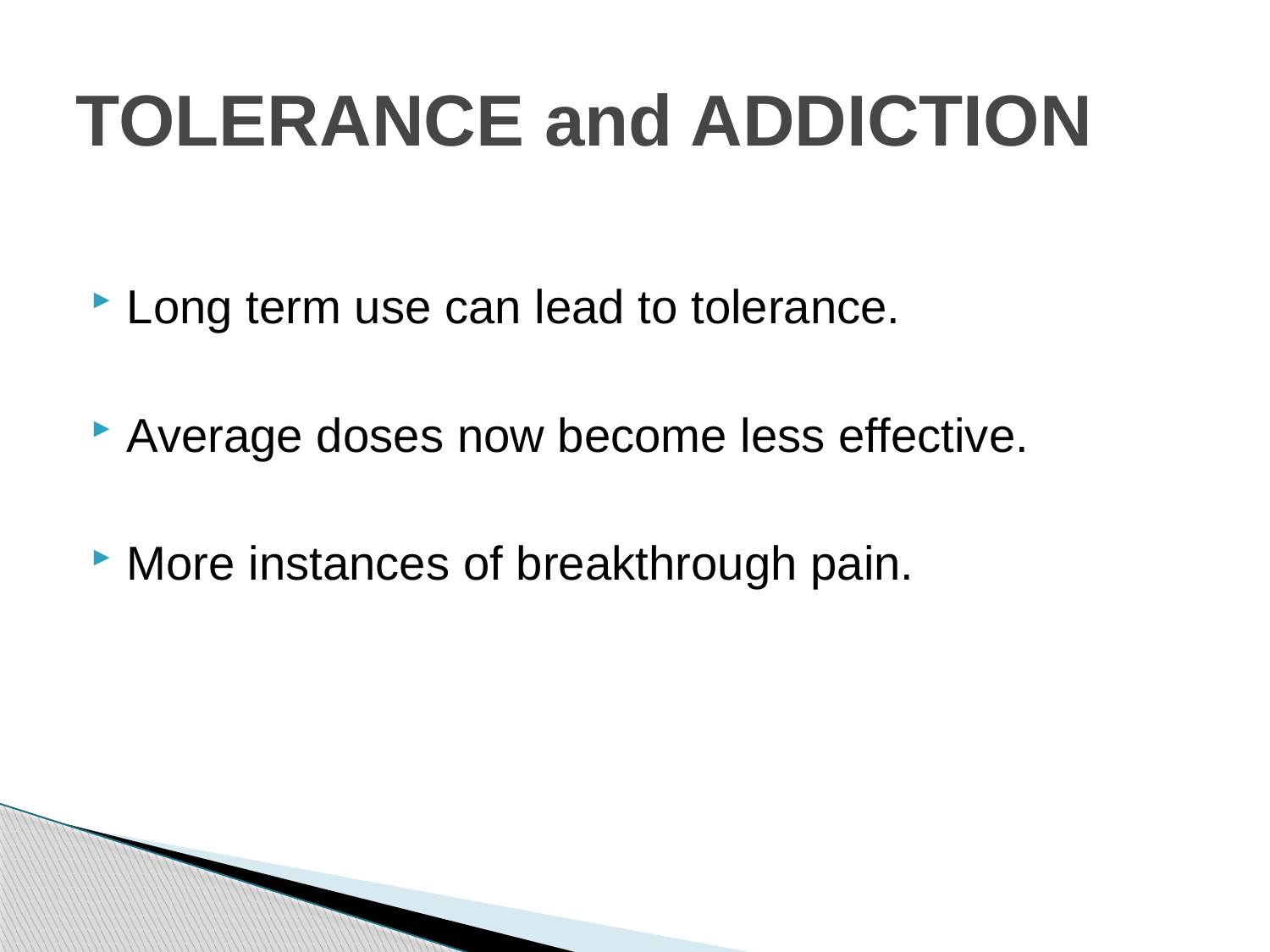

# TOLERANCE and ADDICTION

Long term use can lead to tolerance.

Average doses now become less effective.

More instances of breakthrough pain.